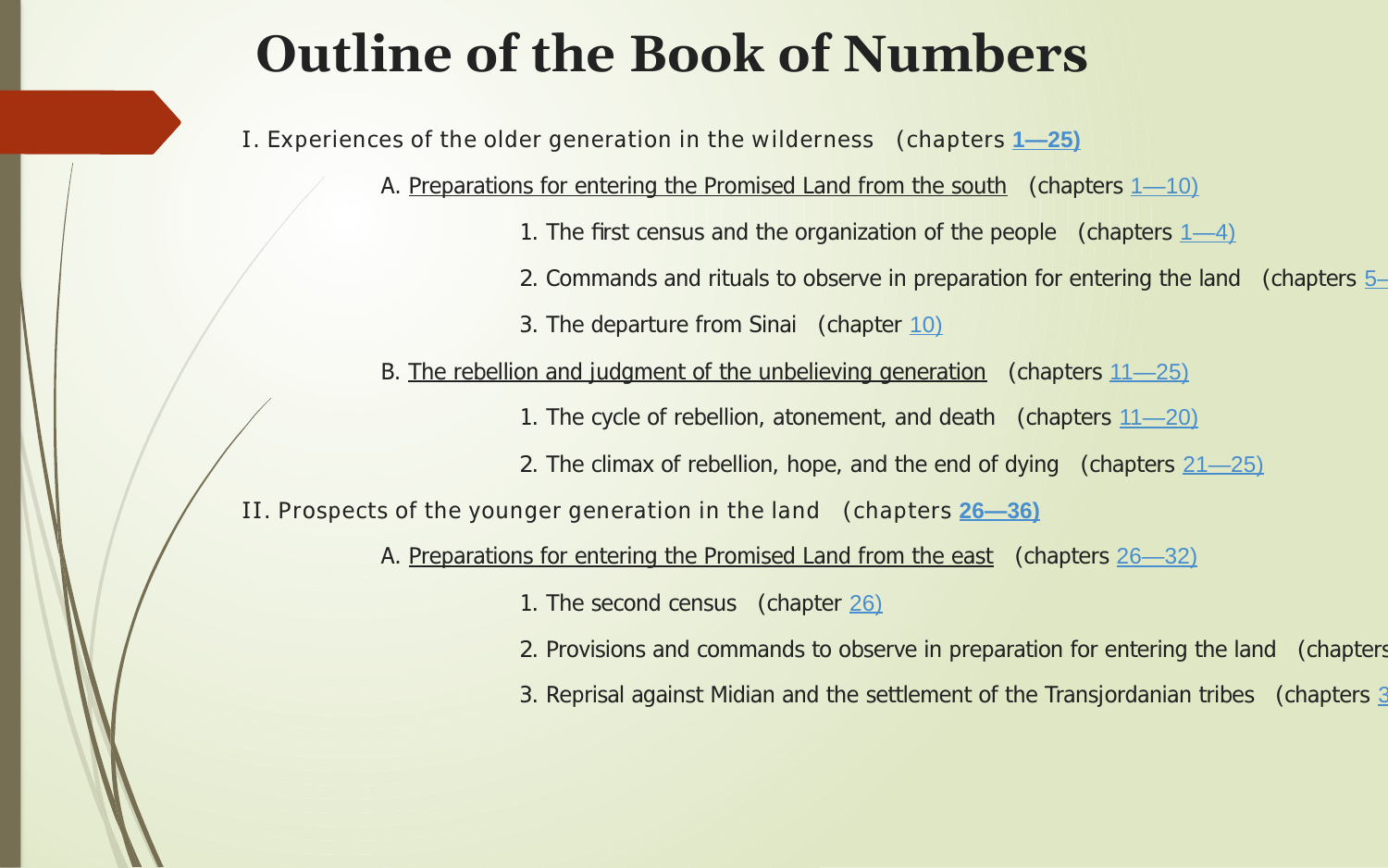

Outline of the Book of Numbers
I. Experiences of the older generation in the wilderness   (chapters 1—25)
	A. Preparations for entering the Promised Land from the south   (chapters 1—10)
		1. The first census and the organization of the people   (chapters 1—4)
		2. Commands and rituals to observe in preparation for entering the land   (chapters 5—9)
		3. The departure from Sinai   (chapter 10)
	B. The rebellion and judgment of the unbelieving generation   (chapters 11—25)
		1. The cycle of rebellion, atonement, and death   (chapters 11—20)
		2. The climax of rebellion, hope, and the end of dying   (chapters 21—25)
II. Prospects of the younger generation in the land   (chapters 26—36)
	A. Preparations for entering the Promised Land from the east   (chapters 26—32)
		1. The second census   (chapter 26)
		2. Provisions and commands to observe in preparation for entering the land   (chapters 27—30)
		3. Reprisal against Midian and the settlement of the Transjordanian tribes   (chapters 31—32)